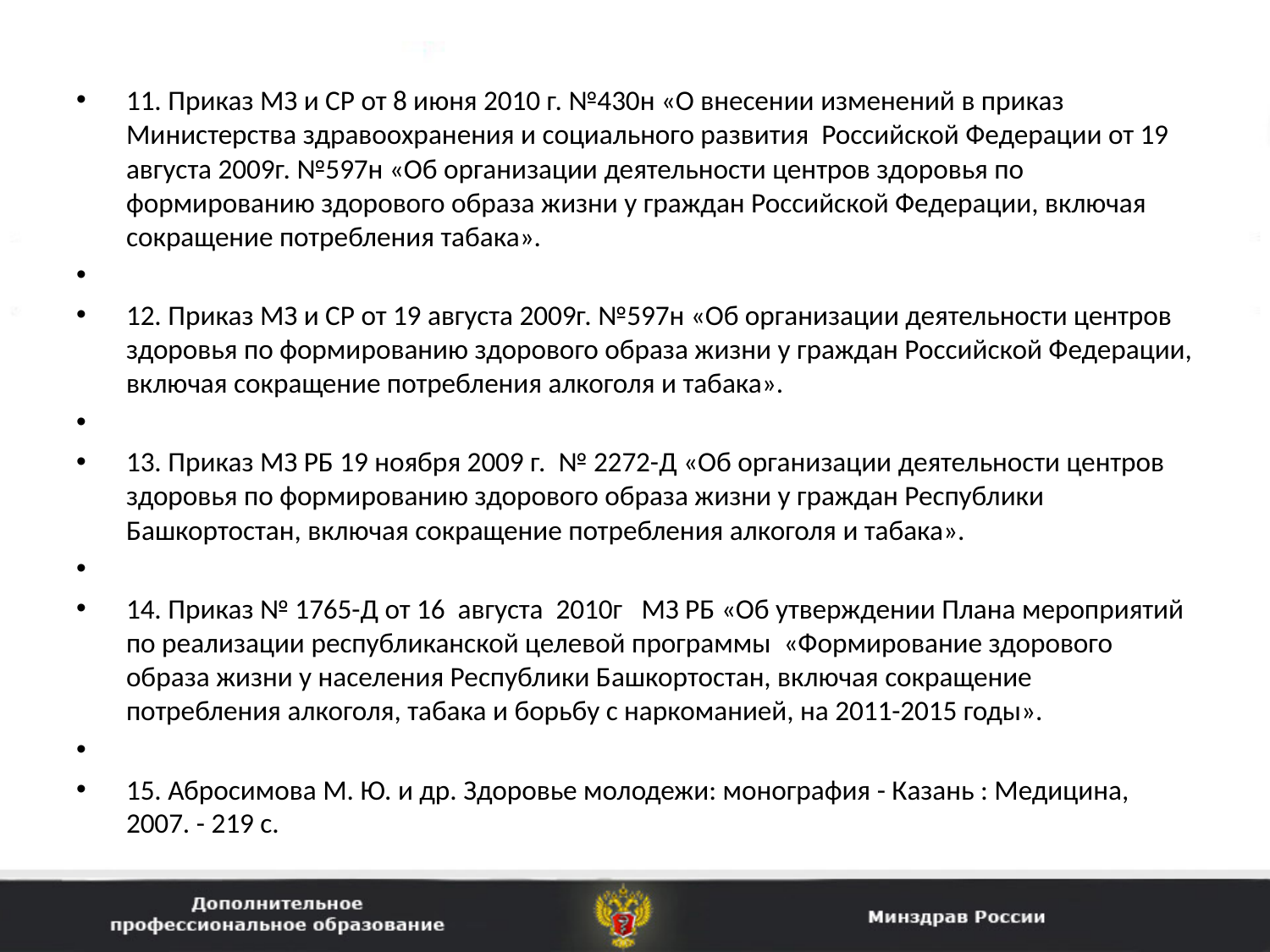

11. Приказ МЗ и СР от 8 июня 2010 г. №430н «О внесении изменений в приказ Министерства здравоохранения и социального развития  Российской Федерации от 19 августа 2009г. №597н «Об организации деятельности центров здоровья по формированию здорового образа жизни у граждан Российской Федерации, включая сокращение потребления табака».

12. Приказ МЗ и СР от 19 августа 2009г. №597н «Об организации деятельности центров здоровья по формированию здорового образа жизни у граждан Российской Федерации, включая сокращение потребления алкоголя и табака».

13. Приказ МЗ РБ 19 ноября 2009 г.  № 2272-Д «Об организации деятельности центров здоровья по формированию здорового образа жизни у граждан Республики Башкортостан, включая сокращение потребления алкоголя и табака».

14. Приказ № 1765-Д от 16  августа  2010г   МЗ РБ «Об утверждении Плана мероприятий по реализации республиканской целевой программы  «Формирование здорового образа жизни у населения Республики Башкортостан, включая сокращение потребления алкоголя, табака и борьбу с наркоманией, на 2011-2015 годы».

15. Абросимова М. Ю. и др. Здоровье молодежи: монография - Казань : Медицина, 2007. - 219 с.